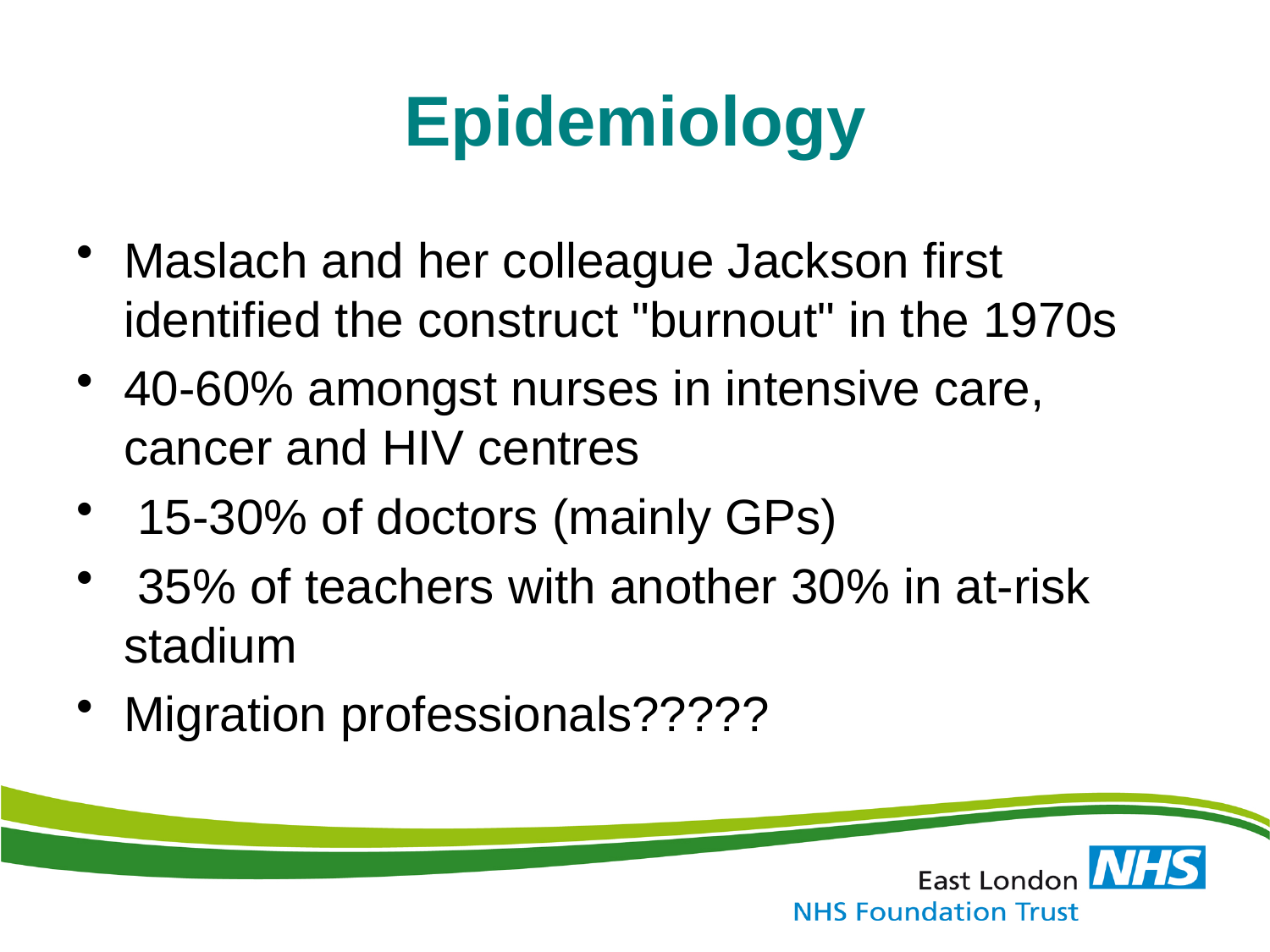

# Epidemiology
Maslach and her colleague Jackson first identified the construct "burnout" in the 1970s
40-60% amongst nurses in intensive care, cancer and HIV centres
 15-30% of doctors (mainly GPs)
 35% of teachers with another 30% in at-risk stadium
Migration professionals?????